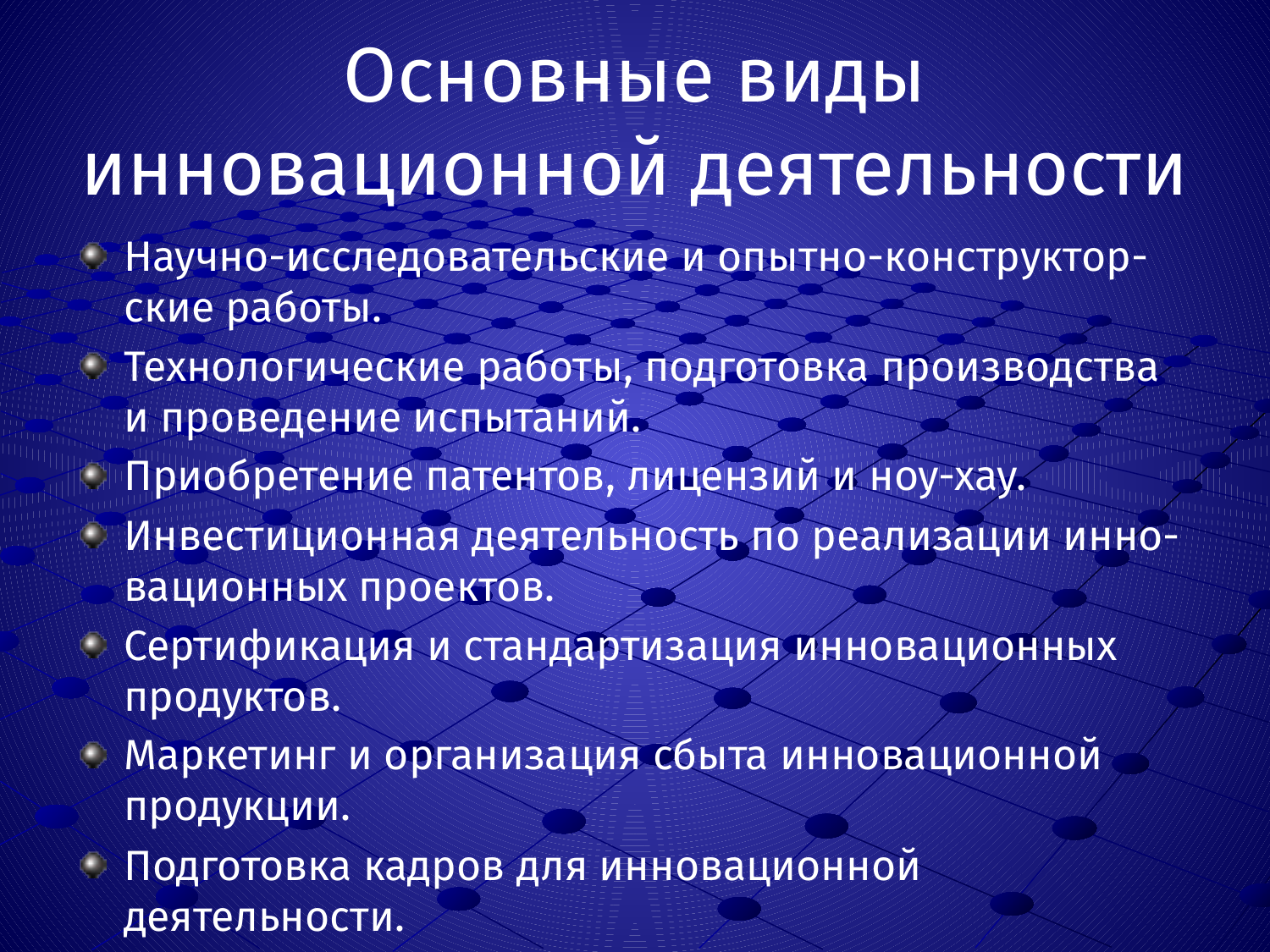

# Основные виды инновационной деятельности
Научно-исследовательские и опытно-конструктор- ские работы.
Технологические работы, подготовка производства и проведение испытаний.
Приобретение патентов, лицензий и ноу-хау.
Инвестиционная деятельность по реализации инно- вационных проектов.
Сертификация и стандартизация инновационных продуктов.
Маркетинг и организация сбыта инновационной продукции.
Подготовка кадров для инновационной деятельности.